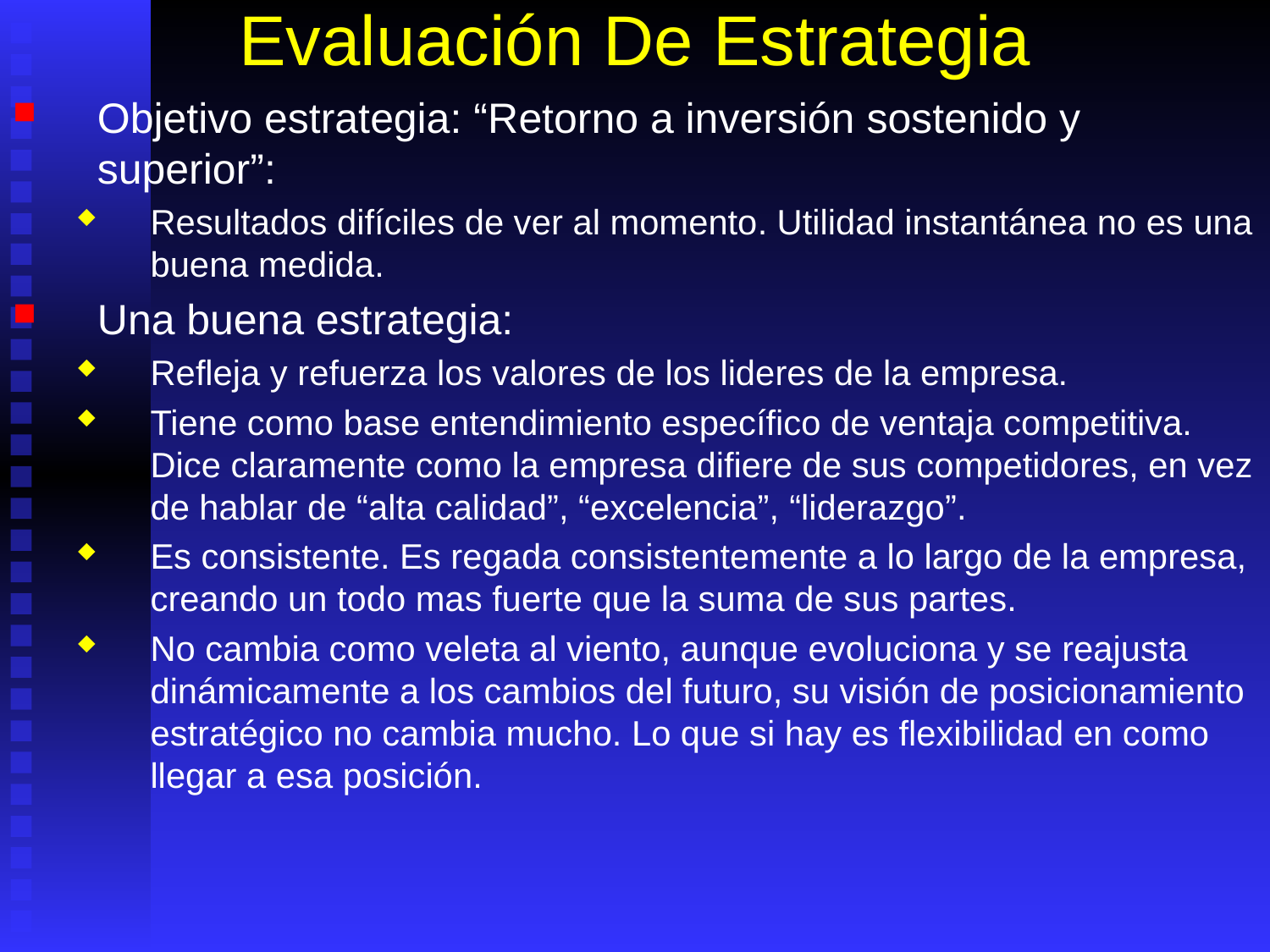

# Evaluación De Estrategia
Objetivo estrategia: “Retorno a inversión sostenido y superior”:
Resultados difíciles de ver al momento. Utilidad instantánea no es una buena medida.
Una buena estrategia:
Refleja y refuerza los valores de los lideres de la empresa.
Tiene como base entendimiento específico de ventaja competitiva. Dice claramente como la empresa difiere de sus competidores, en vez de hablar de “alta calidad”, “excelencia”, “liderazgo”.
Es consistente. Es regada consistentemente a lo largo de la empresa, creando un todo mas fuerte que la suma de sus partes.
No cambia como veleta al viento, aunque evoluciona y se reajusta dinámicamente a los cambios del futuro, su visión de posicionamiento estratégico no cambia mucho. Lo que si hay es flexibilidad en como llegar a esa posición.